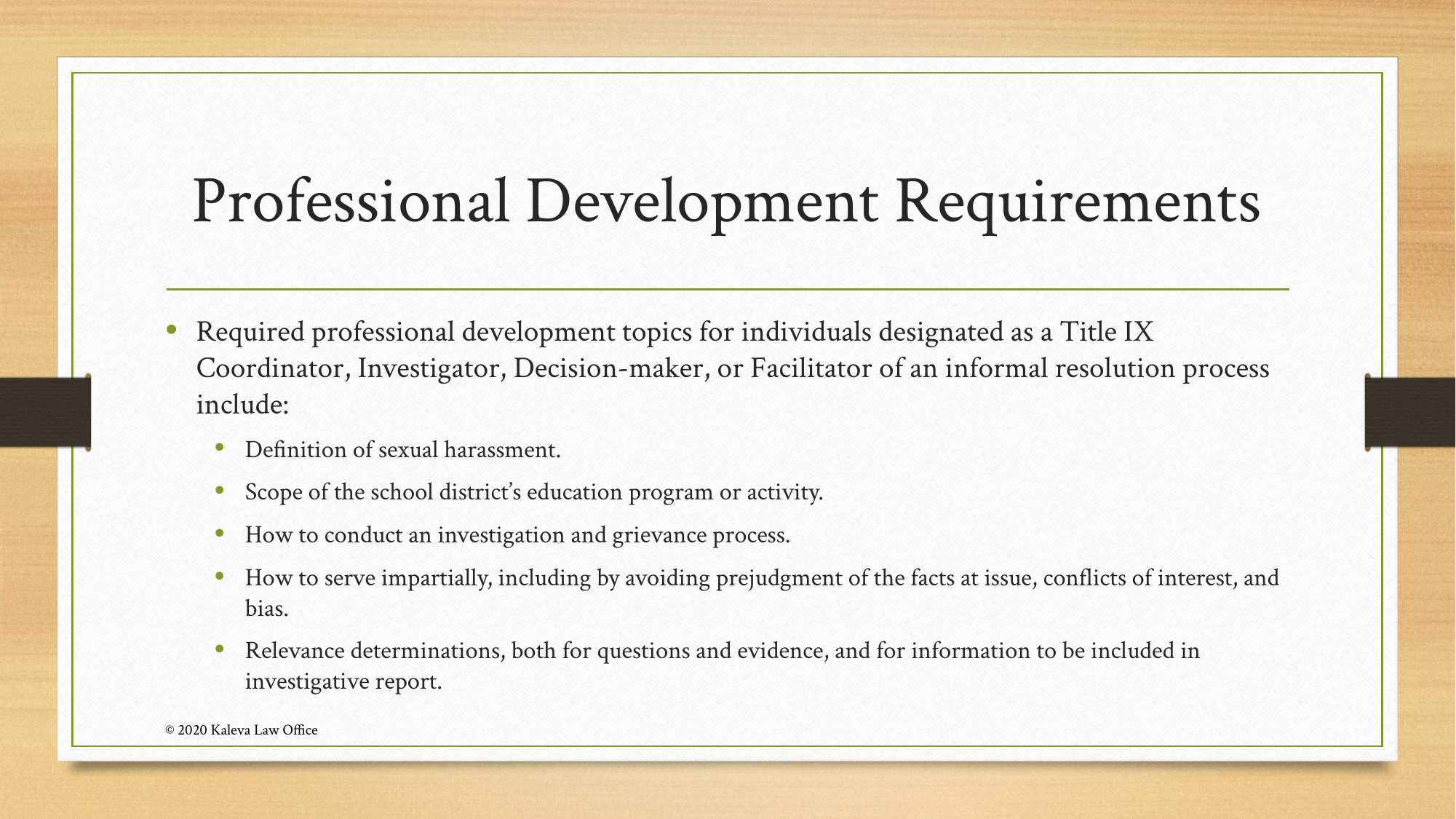

# Professional Development Requirements
Required professional development topics for individuals designated as a Title IX Coordinator, Investigator, Decision-maker, or Facilitator of an informal resolution process include:
Definition of sexual harassment.
Scope of the school district’s education program or activity.
How to conduct an investigation and grievance process.
How to serve impartially, including by avoiding prejudgment of the facts at issue, conflicts of interest, and bias.
Relevance determinations, both for questions and evidence, and for information to be included in investigative report.

© 2020 Kaleva Law Office